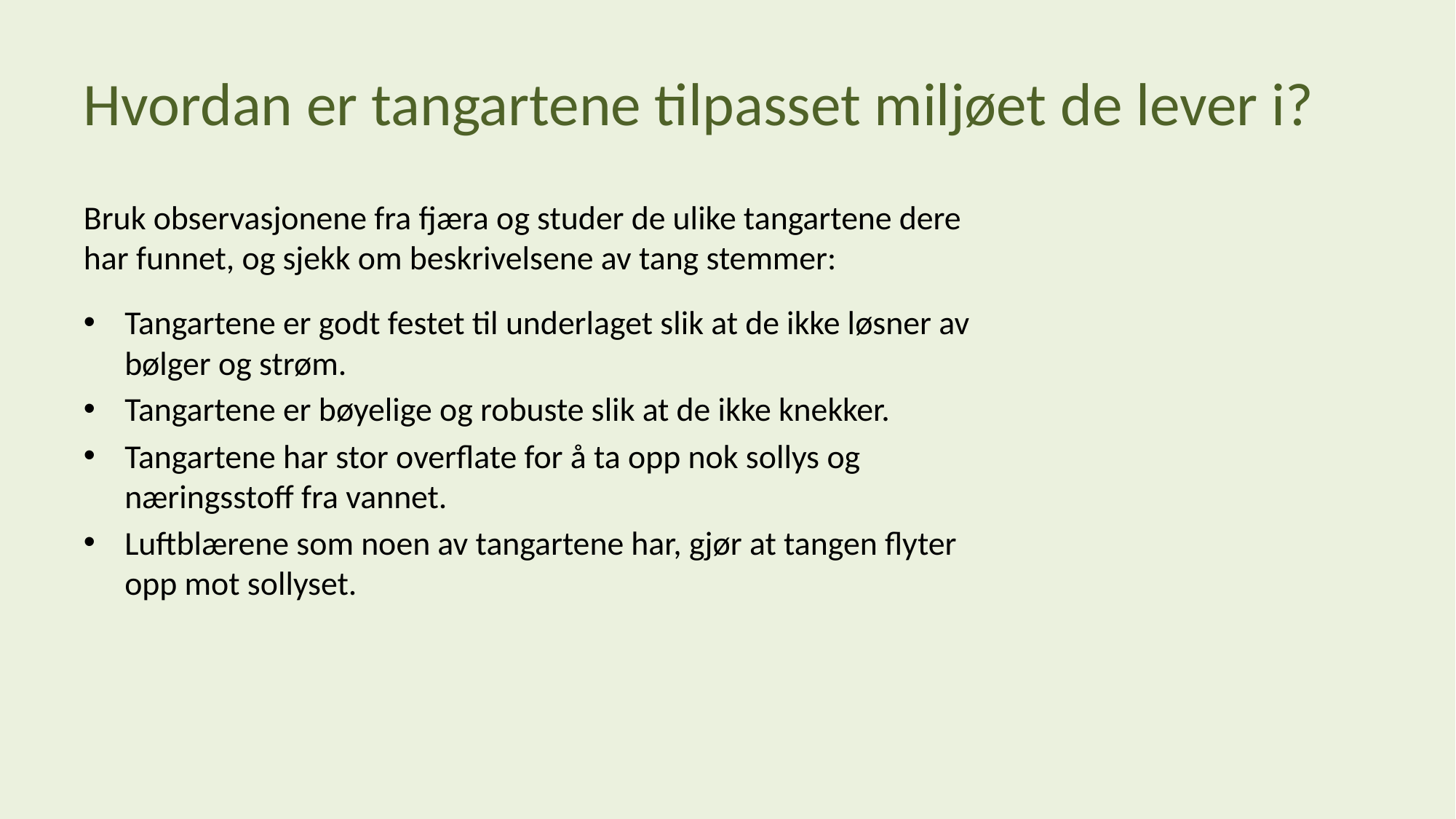

# Hvordan er tangartene tilpasset miljøet de lever i?
Bruk observasjonene fra fjæra og studer de ulike tangartene dere har funnet, og sjekk om beskrivelsene av tang stemmer:
Tangartene er godt festet til underlaget slik at de ikke løsner av bølger og strøm.
Tangartene er bøyelige og robuste slik at de ikke knekker.
Tangartene har stor overflate for å ta opp nok sollys og næringsstoff fra vannet.
Luftblærene som noen av tangartene har, gjør at tangen flyter opp mot sollyset.